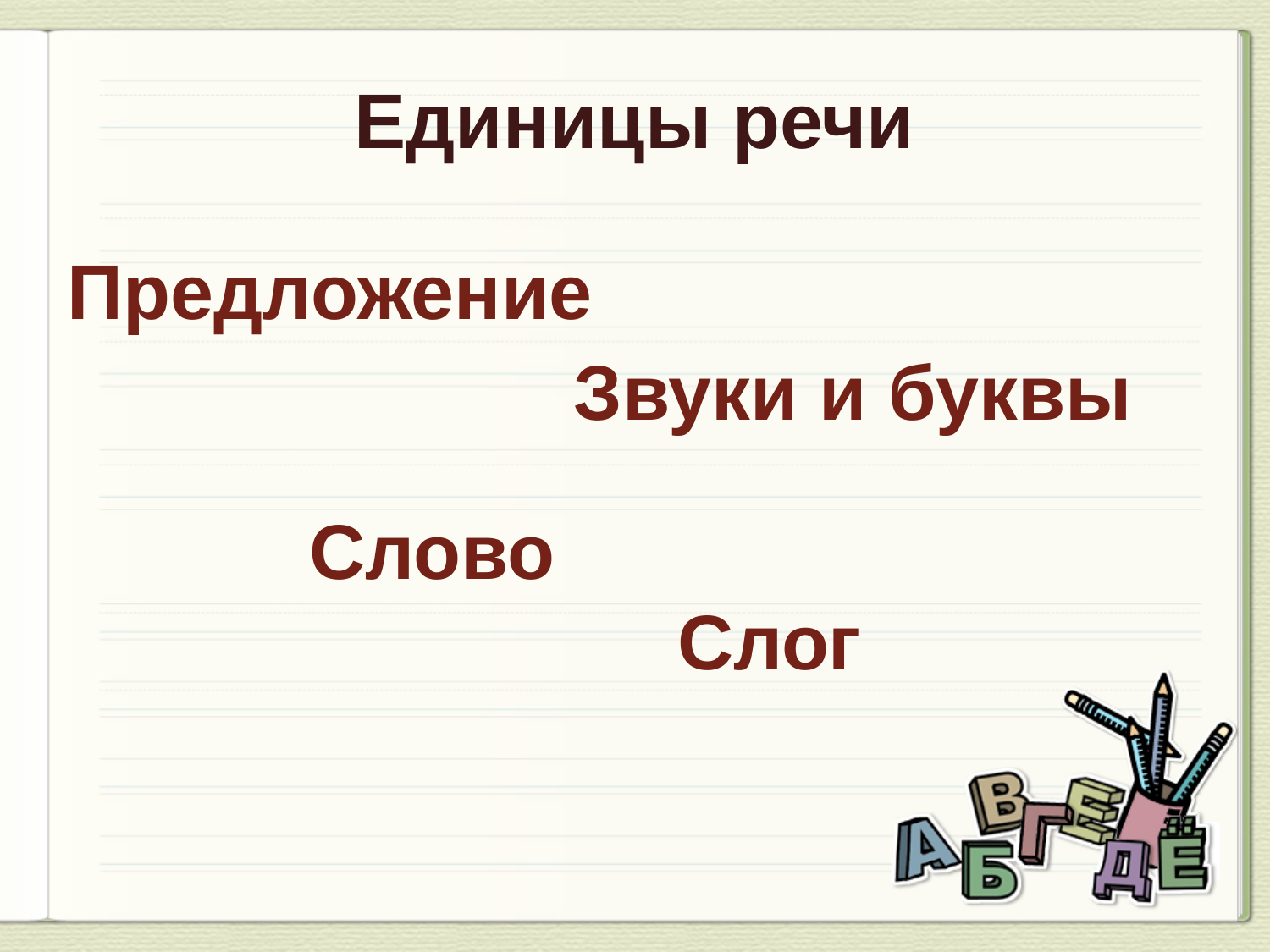

# Единицы речи
Предложение
Звуки и буквы
Слово
Слог